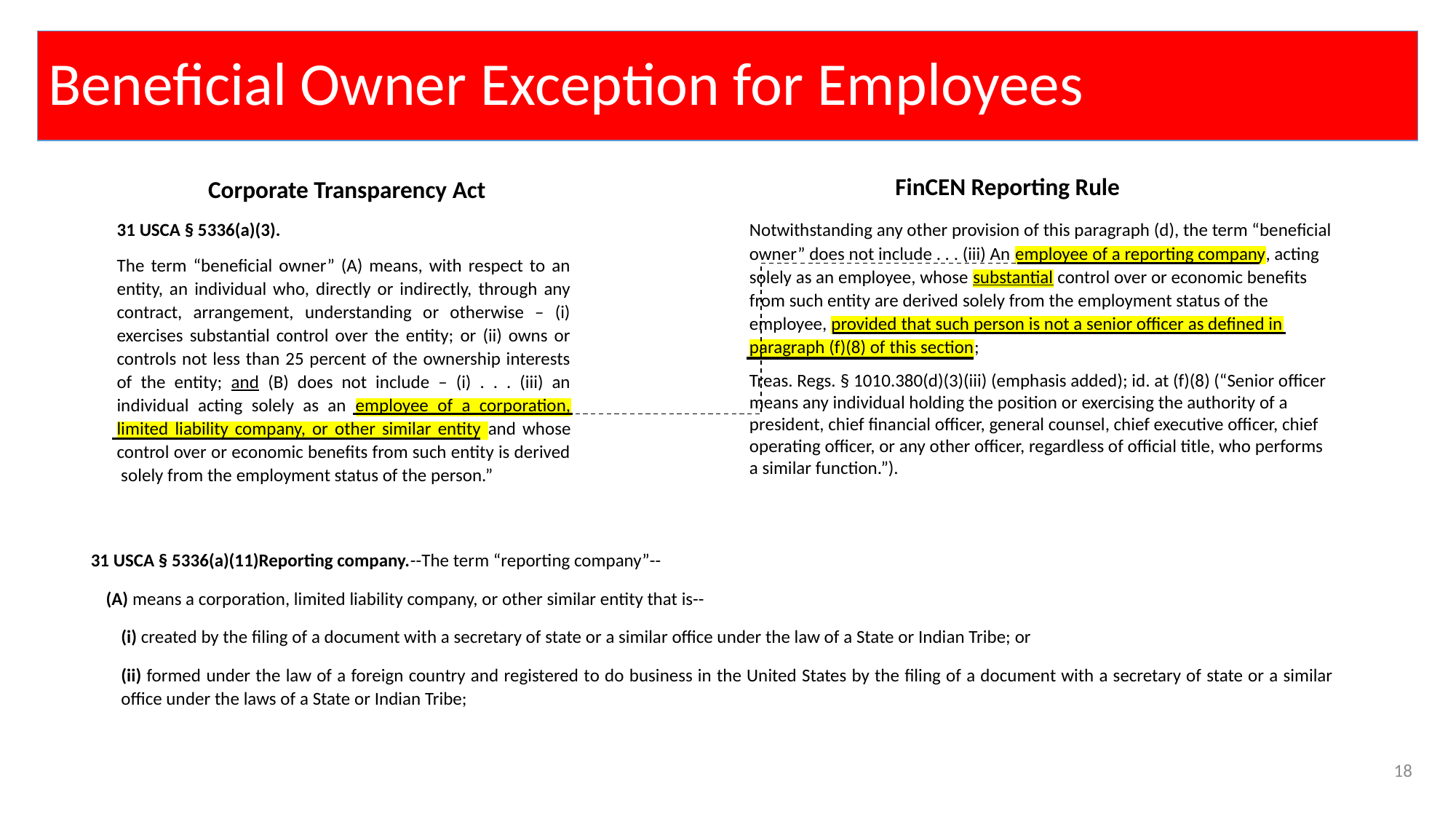

# Beneficial Owner Exception for Employees

FinCEN Reporting Rule
Corporate Transparency Act
31 USCA § 5336(a)(3).
The term “beneficial owner” (A) means, with respect to an entity, an individual who, directly or indirectly, through any contract, arrangement, understanding or otherwise – (i) exercises substantial control over the entity; or (ii) owns or controls not less than 25 percent of the ownership interests of the entity; and (B) does not include – (i) . . . (iii) an individual acting solely as an employee of a corporation, limited liability company, or other similar entity and whose control over or economic benefits from such entity is derived  solely from the employment status of the person.”
Notwithstanding any other provision of this paragraph (d), the term “beneficial owner” does not include . . . (iii) An employee of a reporting company, acting solely as an employee, whose substantial control over or economic benefits from such entity are derived solely from the employment status of the employee, provided that such person is not a senior officer as defined in paragraph (f)(8) of this section;
Treas. Regs. § 1010.380(d)(3)(iii) (emphasis added); id. at (f)(8) (“Senior officer means any individual holding the position or exercising the authority of a president, chief financial officer, general counsel, chief executive officer, chief operating officer, or any other officer, regardless of official title, who performs a similar function.”).
31 USCA § 5336(a)(11)Reporting company.--The term “reporting company”--
(A) means a corporation, limited liability company, or other similar entity that is--
(i) created by the filing of a document with a secretary of state or a similar office under the law of a State or Indian Tribe; or
(ii) formed under the law of a foreign country and registered to do business in the United States by the filing of a document with a secretary of state or a similar office under the laws of a State or Indian Tribe;
18